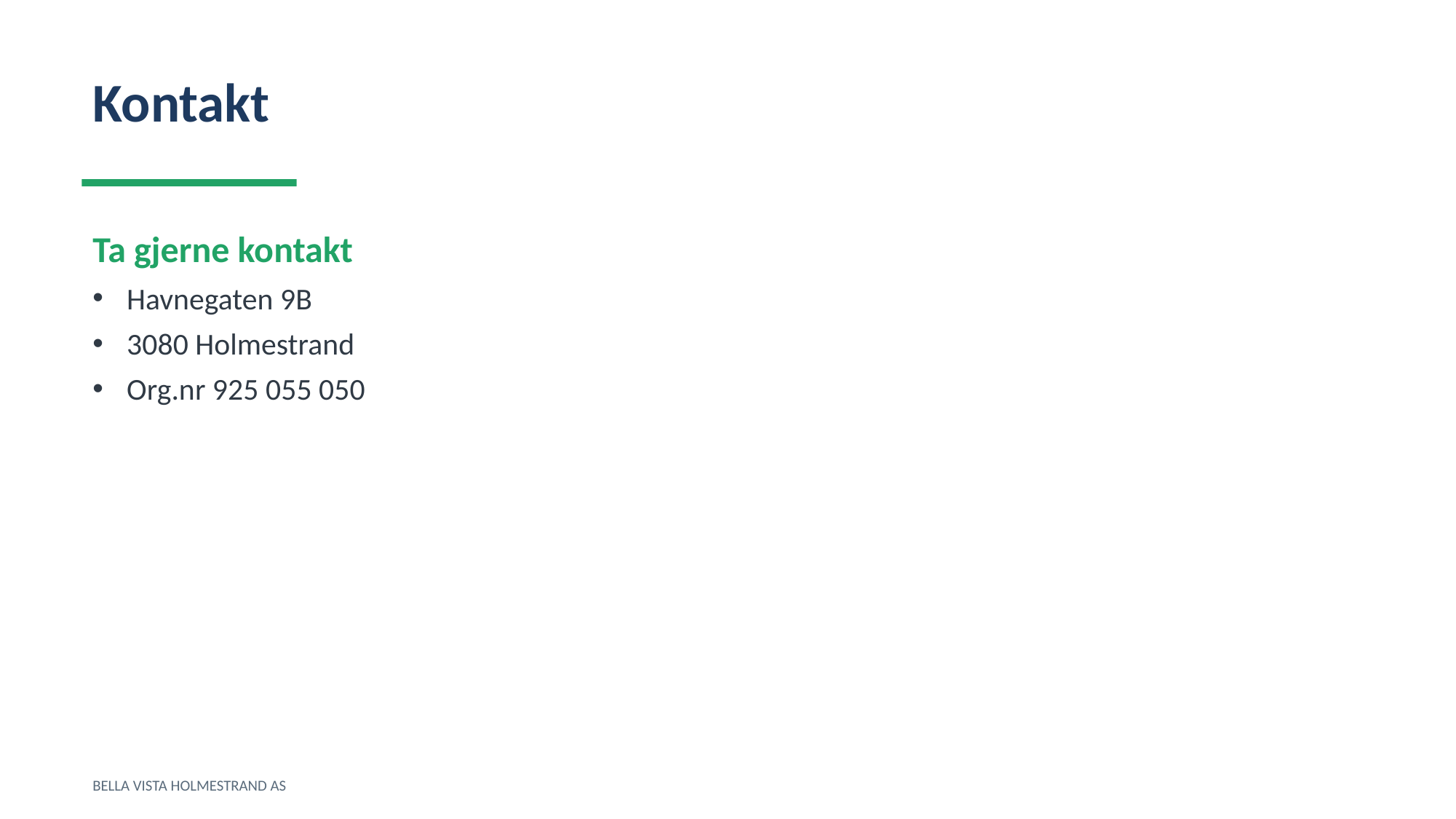

Kontakt

Ta gjerne kontakt
Havnegaten 9B
3080 Holmestrand
Org.nr 925 055 050
BELLA VISTA HOLMESTRAND AS